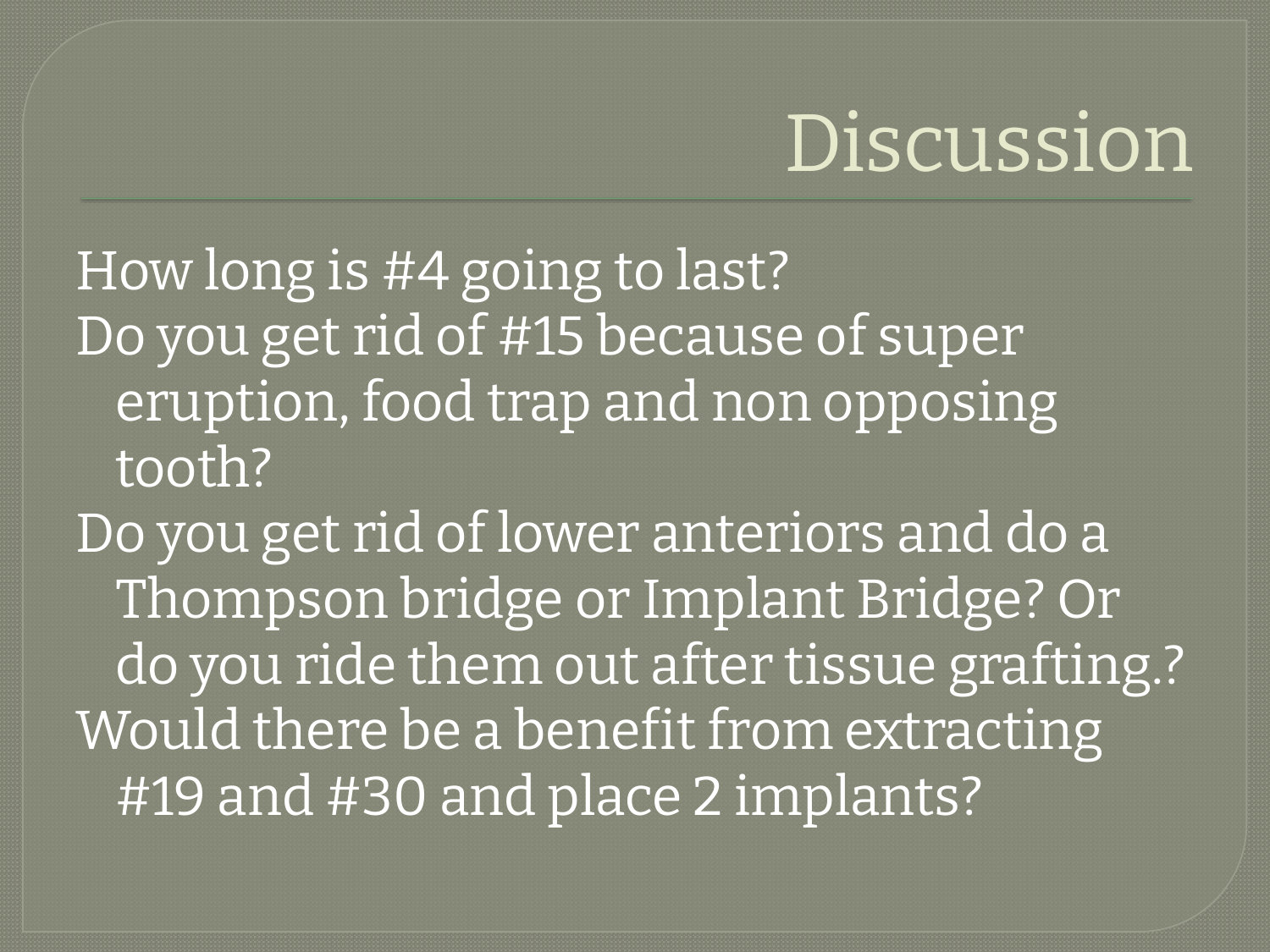

# Discussion
How long is #4 going to last?
Do you get rid of #15 because of super eruption, food trap and non opposing tooth?
Do you get rid of lower anteriors and do a Thompson bridge or Implant Bridge? Or do you ride them out after tissue grafting.?
Would there be a benefit from extracting #19 and #30 and place 2 implants?